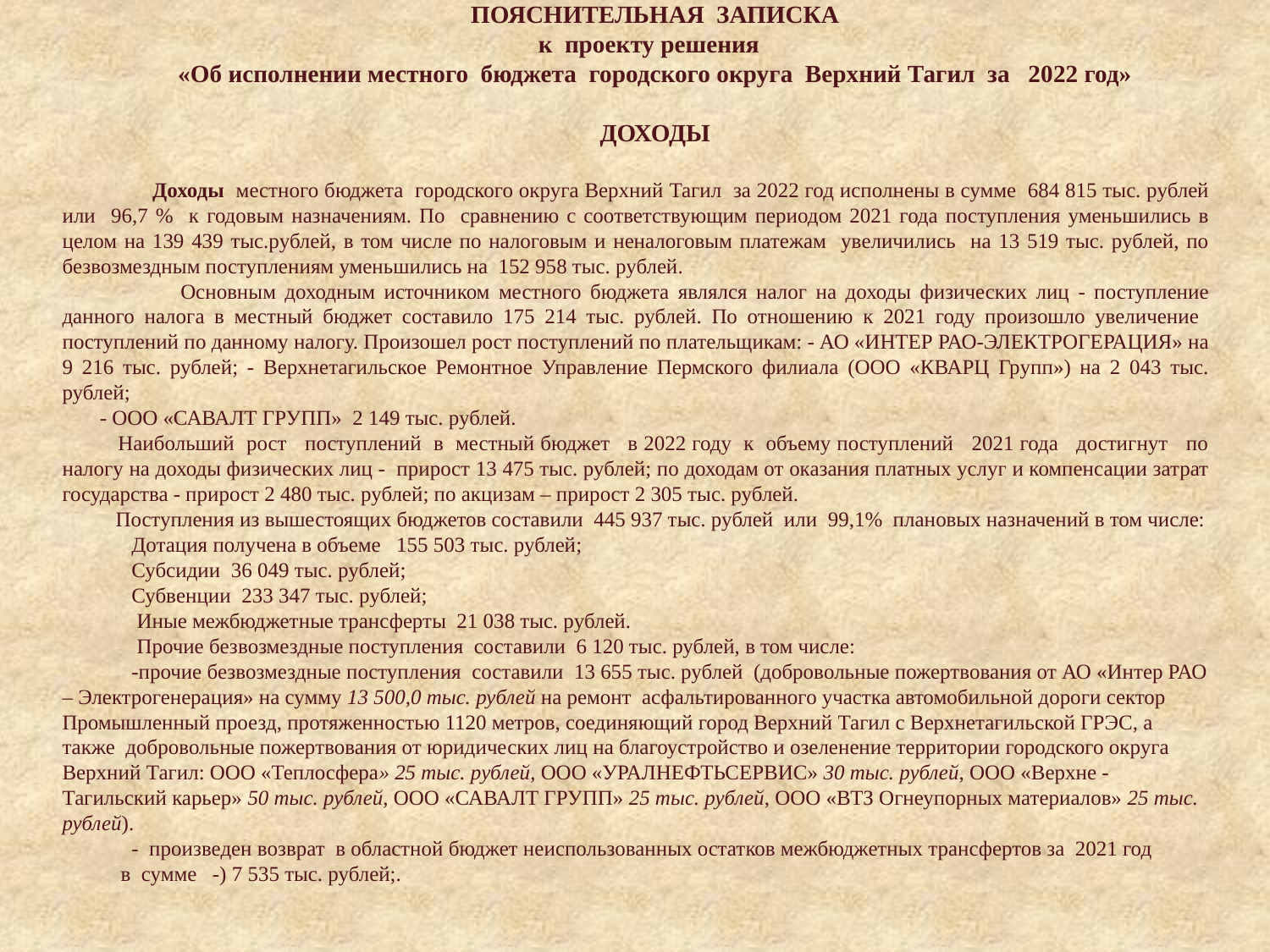

ПОЯСНИТЕЛЬНАЯ  ЗАПИСКА
к  проекту решения
«Об исполнении местного  бюджета  городского округа  Верхний Тагил  за   2022 год»

ДОХОДЫ

         Доходы  местного бюджета  городского округа Верхний Тагил  за 2022 год исполнены в сумме  684 815 тыс. рублей или  96,7 %  к годовым назначениям. По  сравнению с соответствующим периодом 2021 года поступления уменьшились в целом на 139 439 тыс.рублей, в том числе по налоговым и неналоговым платежам  увеличились  на 13 519 тыс. рублей, по безвозмездным поступлениям уменьшились на  152 958 тыс. рублей.
         Основным доходным источником местного бюджета являлся налог на доходы физических лиц - поступление данного налога в местный бюджет составило 175 214 тыс. рублей. По отношению к 2021 году произошло увеличение  поступлений по данному налогу. Произошел рост поступлений по плательщикам: - АО «ИНТЕР РАО-ЭЛЕКТРОГЕРАЦИЯ» на 9 216 тыс. рублей; - Верхнетагильское Ремонтное Управление Пермского филиала (ООО «КВАРЦ Групп») на 2 043 тыс. рублей;
- ООО «САВАЛТ ГРУПП»  2 149 тыс. рублей.
   Наибольший  рост   поступлений  в  местный бюджет   в 2022 году  к  объему поступлений   2021 года   достигнут   по налогу на доходы физических лиц -  прирост 13 475 тыс. рублей; по доходам от оказания платных услуг и компенсации затрат государства - прирост 2 480 тыс. рублей; по акцизам – прирост 2 305 тыс. рублей.
   Поступления из вышестоящих бюджетов составили  445 937 тыс. рублей  или  99,1%  плановых назначений в том числе:
      Дотация получена в объеме   155 503 тыс. рублей;
      Субсидии  36 049 тыс. рублей;
      Субвенции  233 347 тыс. рублей;
       Иные межбюджетные трансферты  21 038 тыс. рублей.
       Прочие безвозмездные поступления  составили  6 120 тыс. рублей, в том числе:
      -прочие безвозмездные поступления  составили  13 655 тыс. рублей  (добровольные пожертвования от АО «Интер РАО – Электрогенерация» на сумму 13 500,0 тыс. рублей на ремонт  асфальтированного участка автомобильной дороги сектор Промышленный проезд, протяженностью 1120 метров, соединяющий город Верхний Тагил с Верхнетагильской ГРЭС, а также  добровольные пожертвования от юридических лиц на благоустройство и озеленение территории городского округа Верхний Тагил: ООО «Теплосфера» 25 тыс. рублей, ООО «УРАЛНЕФТЬСЕРВИС» 30 тыс. рублей, ООО «Верхне -Тагильский карьер» 50 тыс. рублей, ООО «САВАЛТ ГРУПП» 25 тыс. рублей, ООО «ВТЗ Огнеупорных материалов» 25 тыс. рублей).
      -  произведен возврат  в областной бюджет неиспользованных остатков межбюджетных трансфертов за  2021 год
    в  сумме   -) 7 535 тыс. рублей;.
38